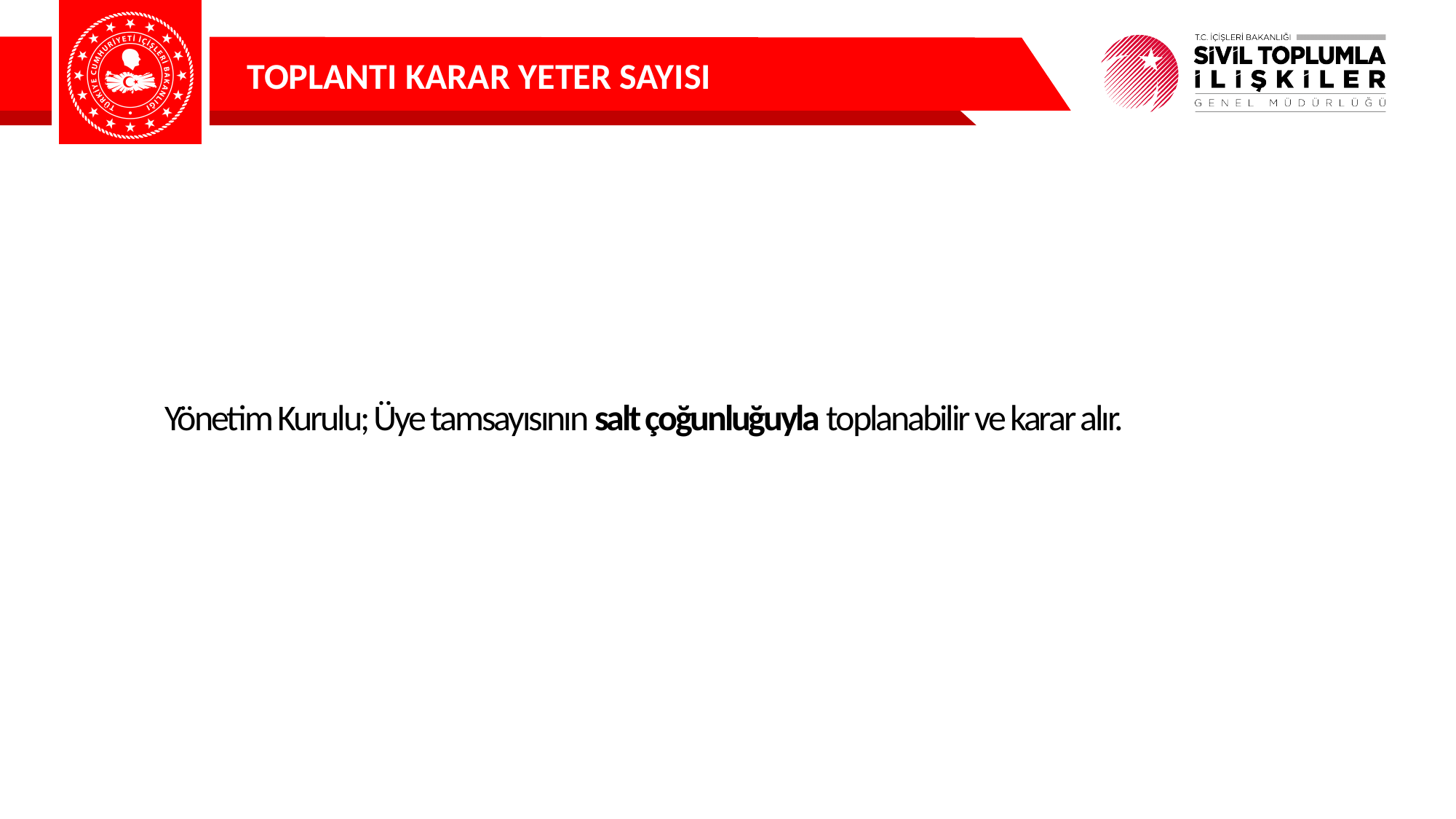

TOPLANTI KARAR YETER SAYISI

              Yönetim Kurulu; Üye tamsayısının salt çoğunluğuyla toplanabilir ve karar alır.